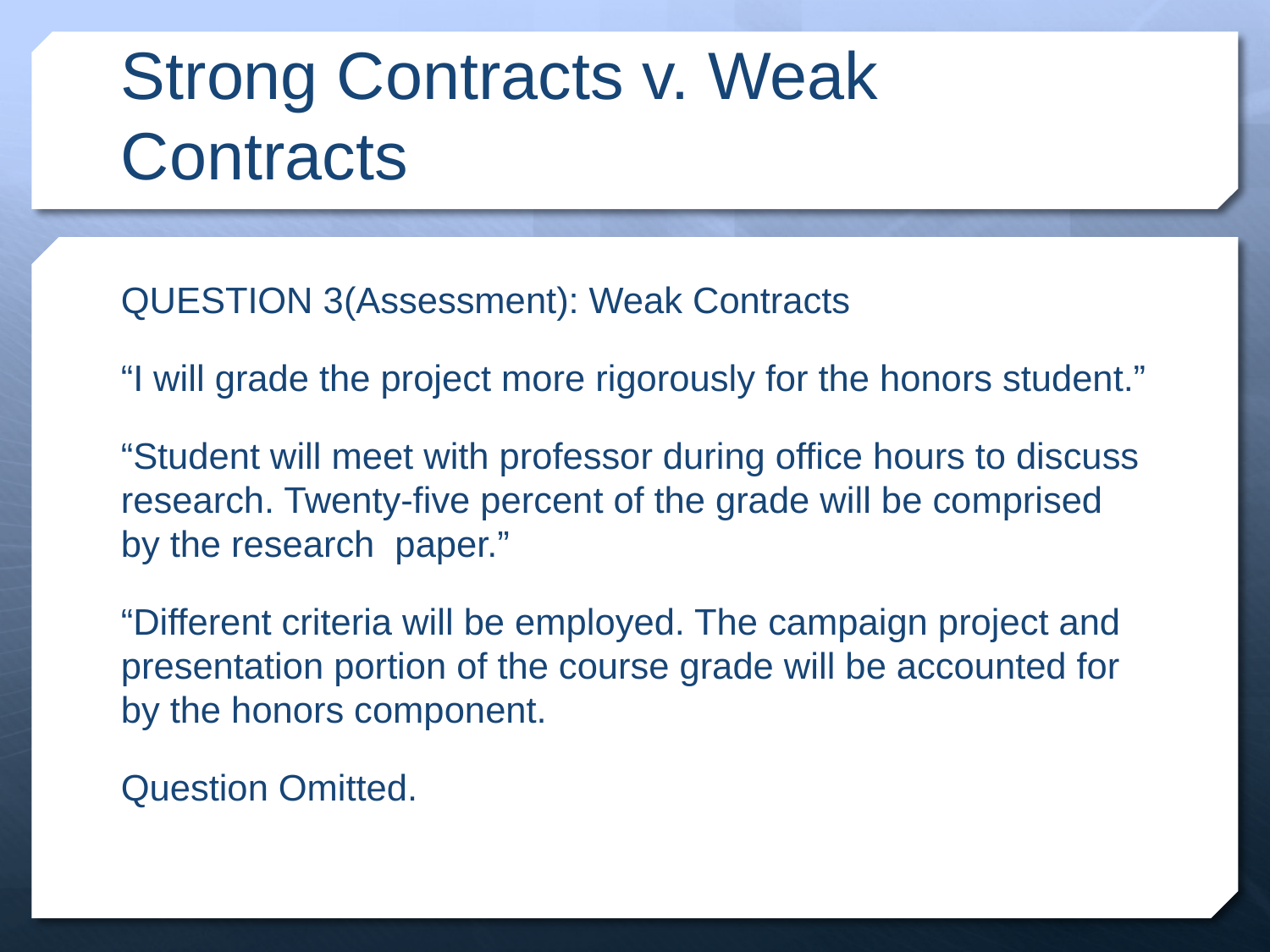

# Strong Contracts v. Weak Contracts
QUESTION 3(Assessment): Weak Contracts
“I will grade the project more rigorously for the honors student.”
“Student will meet with professor during office hours to discuss research. Twenty-five percent of the grade will be comprised by the research  paper.”
“Different criteria will be employed. The campaign project and presentation portion of the course grade will be accounted for by the honors component.
Question Omitted.